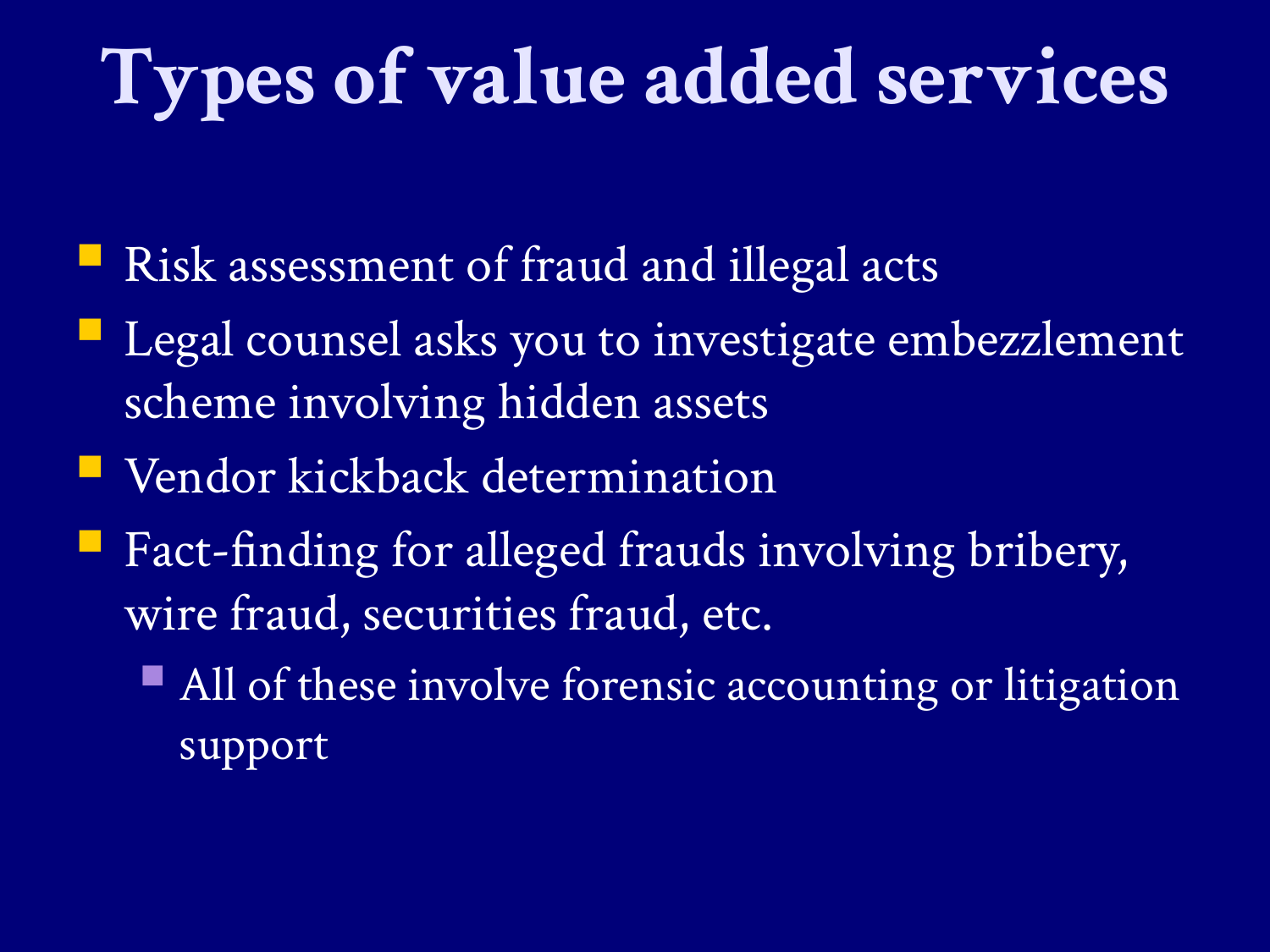

Types of value added services
Risk assessment of fraud and illegal acts
Legal counsel asks you to investigate embezzlement scheme involving hidden assets
Vendor kickback determination
Fact-finding for alleged frauds involving bribery, wire fraud, securities fraud, etc.
All of these involve forensic accounting or litigation support